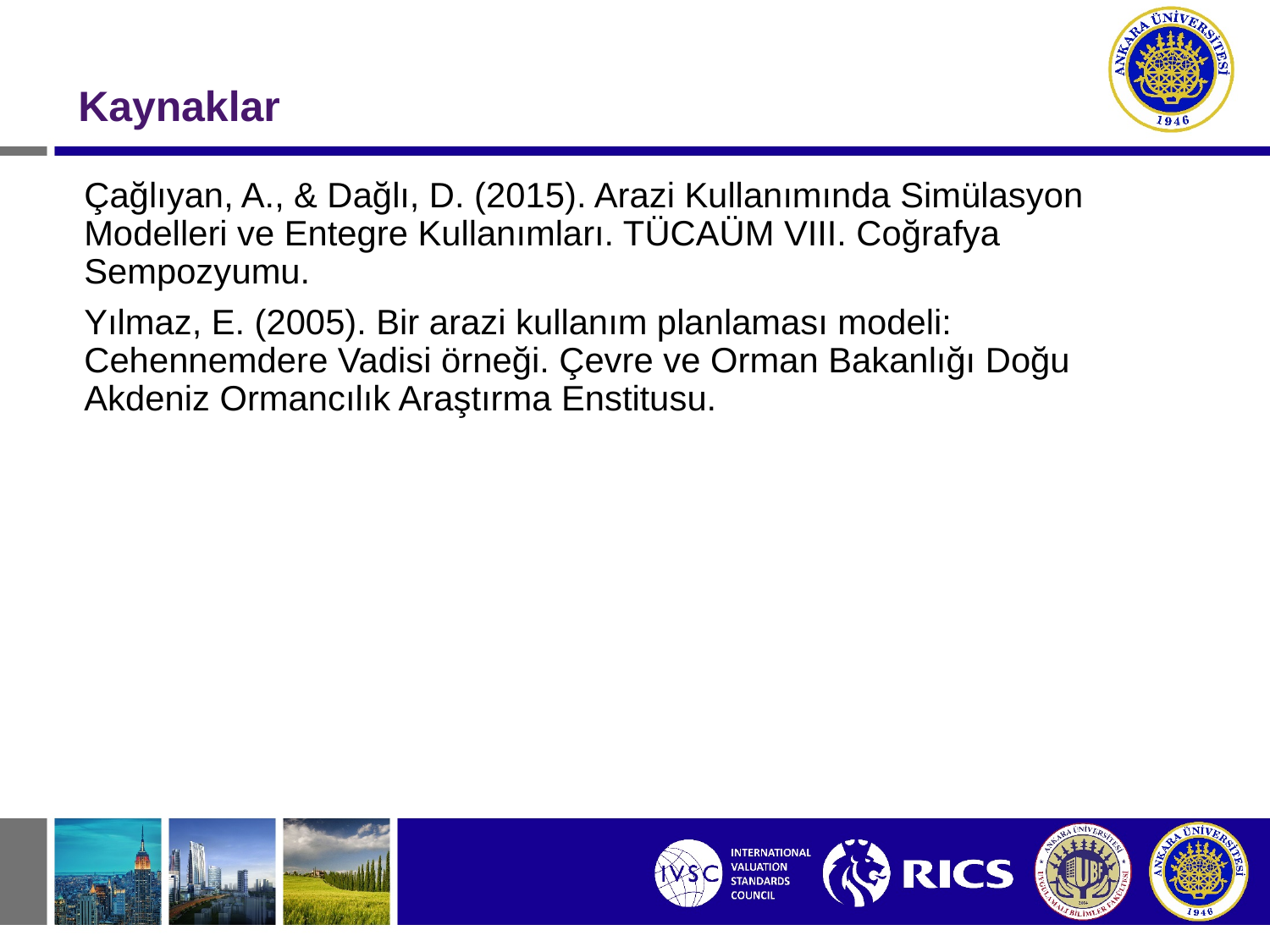

# Kaynaklar
Çağlıyan, A., & Dağlı, D. (2015). Arazi Kullanımında Simülasyon Modelleri ve Entegre Kullanımları. TÜCAÜM VIII. Coğrafya Sempozyumu.
Yılmaz, E. (2005). Bir arazi kullanım planlaması modeli: Cehennemdere Vadisi örneği. Çevre ve Orman Bakanlığı Doğu Akdeniz Ormancılık Araştırma Enstitusu.